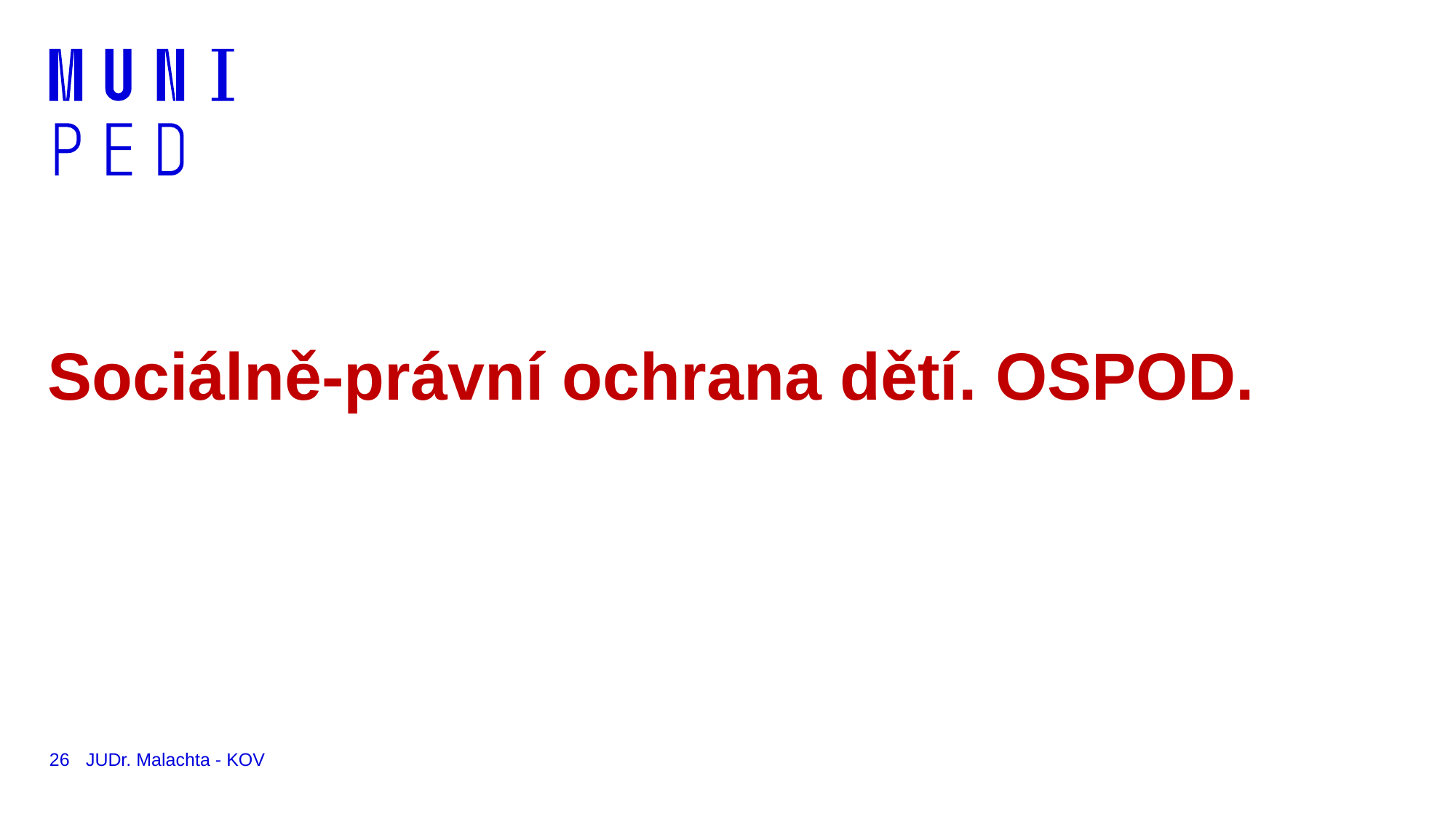

# Sociálně-právní ochrana dětí. OSPOD.
26
JUDr. Malachta - KOV